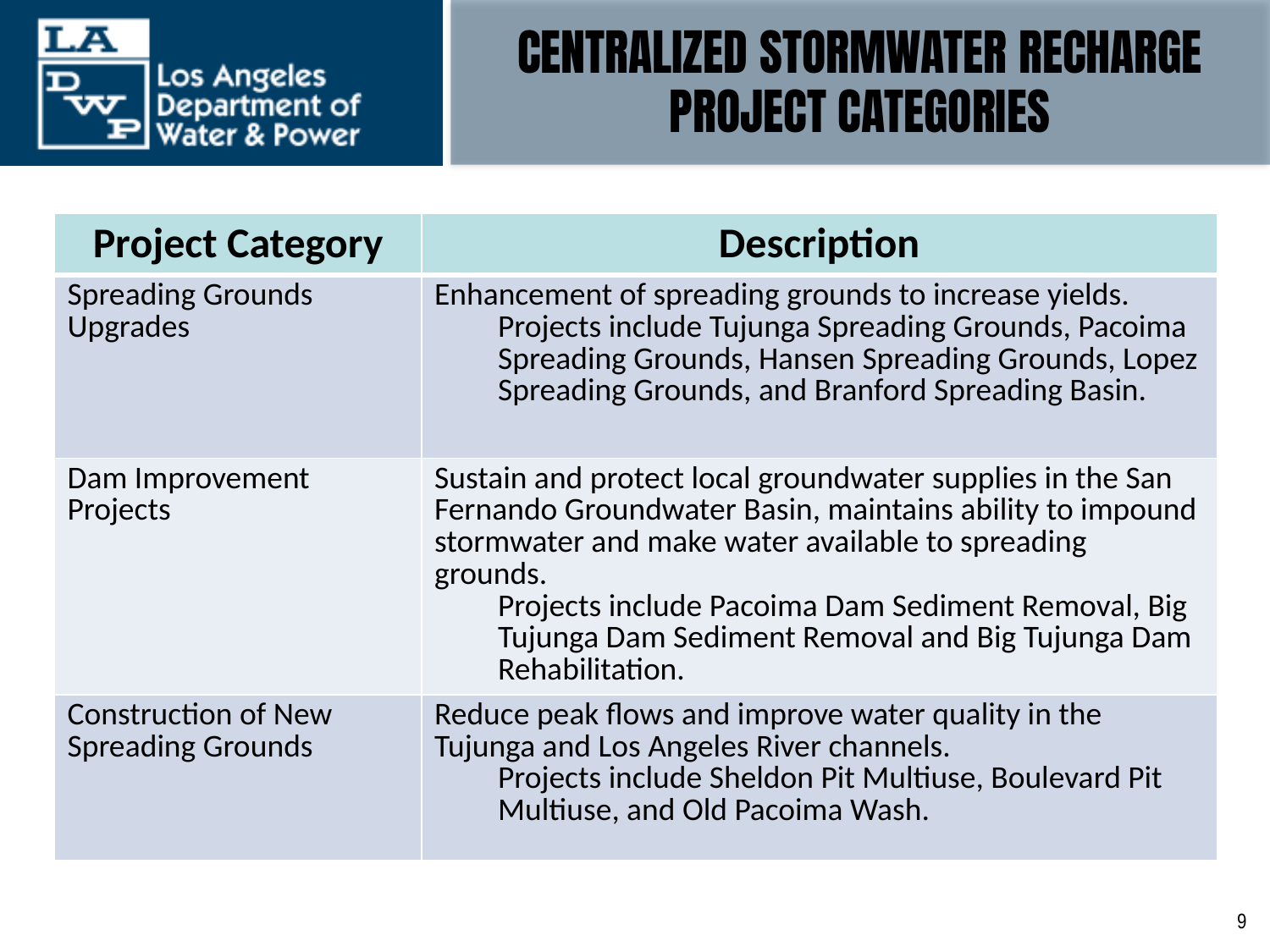

# CENTRALIZED STORMWATER RECHARGE PROJECT CATEGORIES
| Project Category | Description |
| --- | --- |
| Spreading Grounds Upgrades | Enhancement of spreading grounds to increase yields. Projects include Tujunga Spreading Grounds, Pacoima Spreading Grounds, Hansen Spreading Grounds, Lopez Spreading Grounds, and Branford Spreading Basin. |
| Dam Improvement Projects | Sustain and protect local groundwater supplies in the San Fernando Groundwater Basin, maintains ability to impound stormwater and make water available to spreading grounds. Projects include Pacoima Dam Sediment Removal, Big Tujunga Dam Sediment Removal and Big Tujunga Dam Rehabilitation. |
| Construction of New Spreading Grounds | Reduce peak flows and improve water quality in the Tujunga and Los Angeles River channels. Projects include Sheldon Pit Multiuse, Boulevard Pit Multiuse, and Old Pacoima Wash. |

9